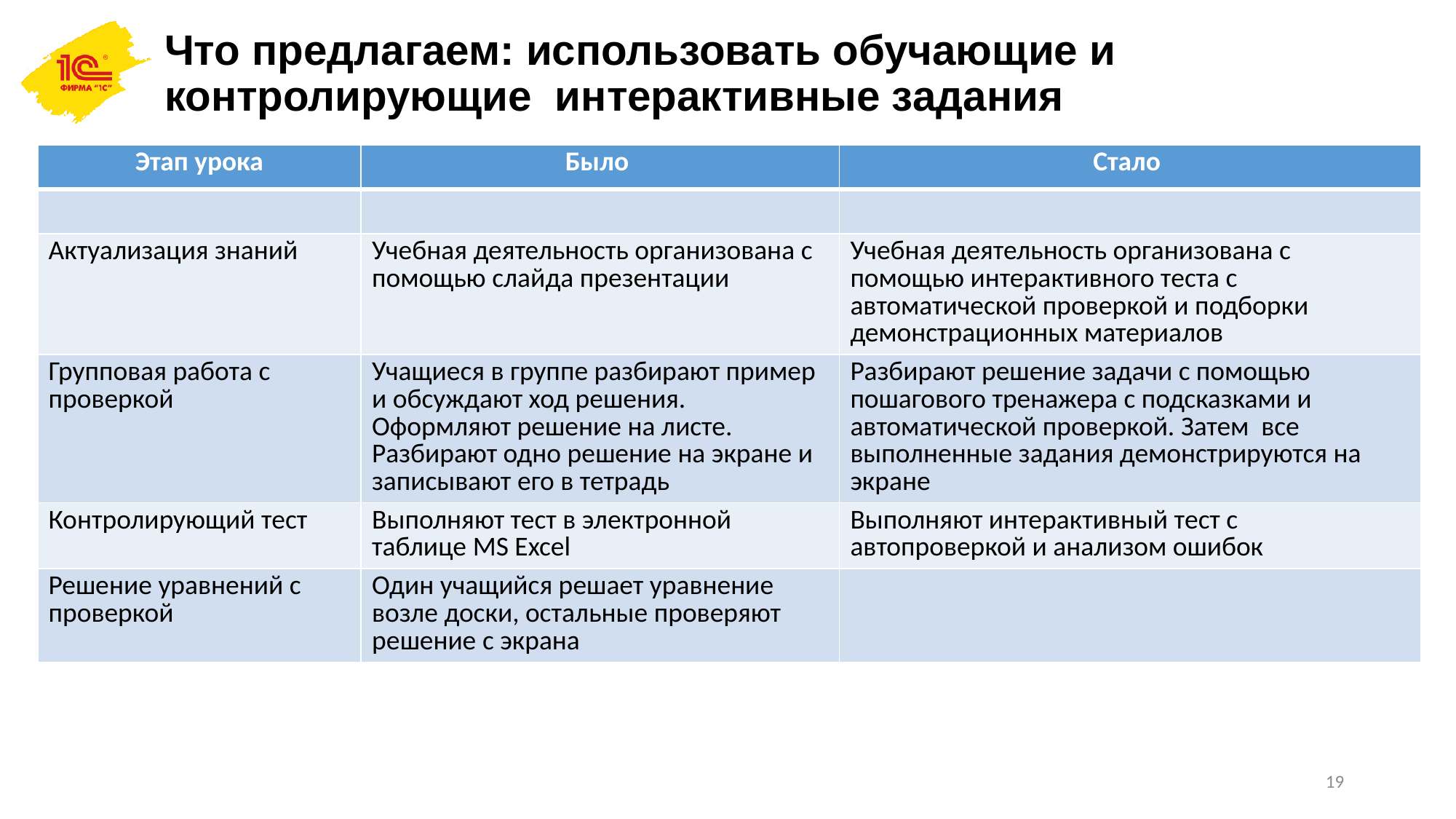

# Что предлагаем: использовать обучающие и контролирующие  интерактивные задания
| Этап урока | Было | Стало |
| --- | --- | --- |
|  |  |  |
| Актуализация знаний | Учебная деятельность организована с помощью слайда презентации | Учебная деятельность организована с помощью интерактивного теста с автоматической проверкой и подборки демонстрационных материалов |
| Групповая работа с проверкой | Учащиеся в группе разбирают пример и обсуждают ход решения. Оформляют решение на листе. Разбирают одно решение на экране и записывают его в тетрадь | Разбирают решение задачи с помощью пошагового тренажера с подсказками и автоматической проверкой. Затем все выполненные задания демонстрируются на экране |
| Контролирующий тест | Выполняют тест в электронной таблице MS Excel | Выполняют интерактивный тест с автопроверкой и анализом ошибок |
| Решение уравнений с проверкой | Один учащийся решает уравнение возле доски, остальные проверяют решение с экрана |  |
19